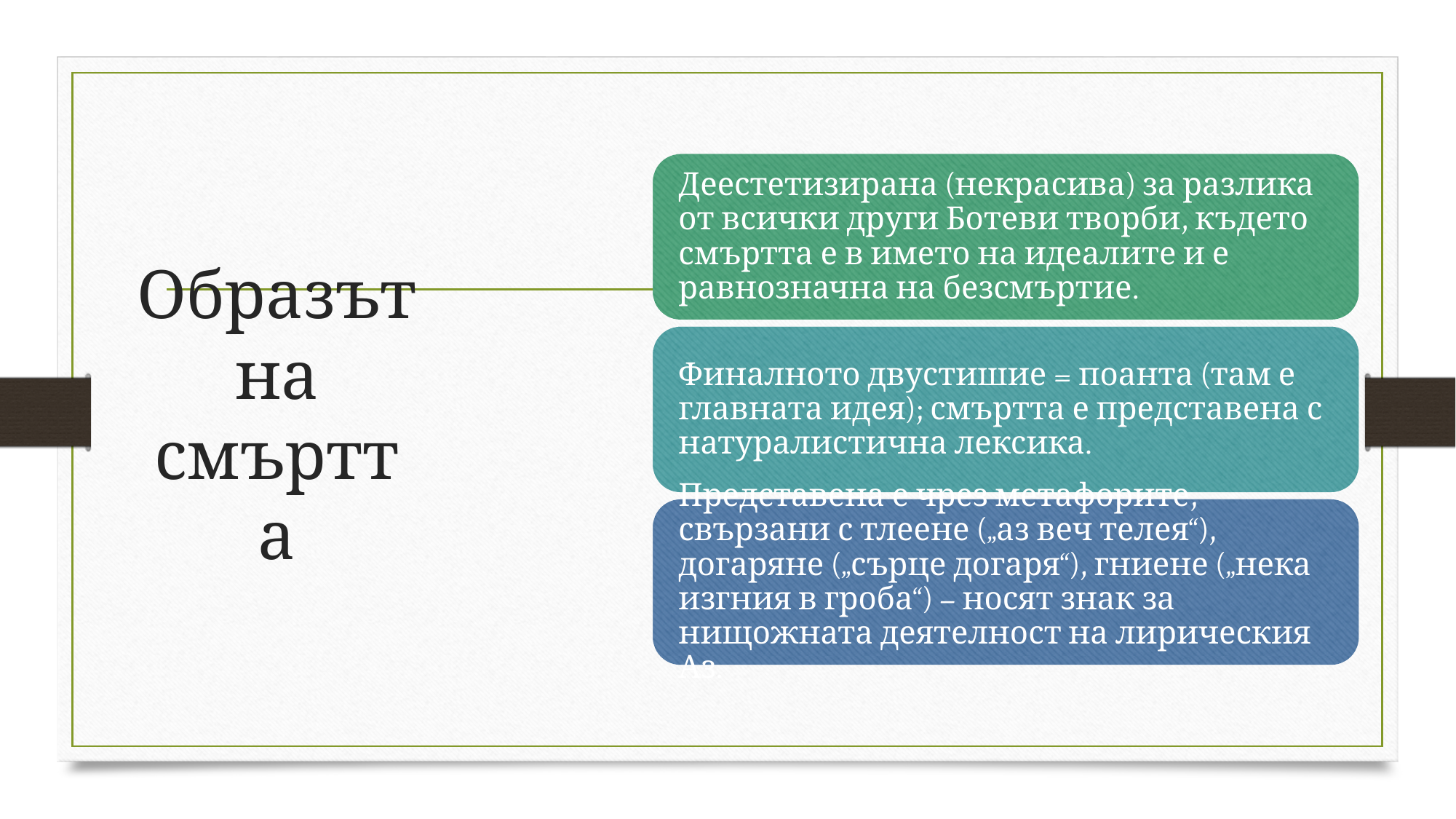

Деестетизирана (некрасива) за разлика от всички други Ботеви творби, където смъртта е в името на идеалите и е равнозначна на безсмъртие.
Финалното двустишие = поанта (там е главната идея); смъртта е представена с натуралистична лексика.
Представена е чрез метафорите, свързани с тлеене („аз веч телея“),    догаряне („сърце догаря“), гниене („нека изгния в гроба“) – носят знак за нищожната деятелност на лирическия Аз.
# Образът на смъртта